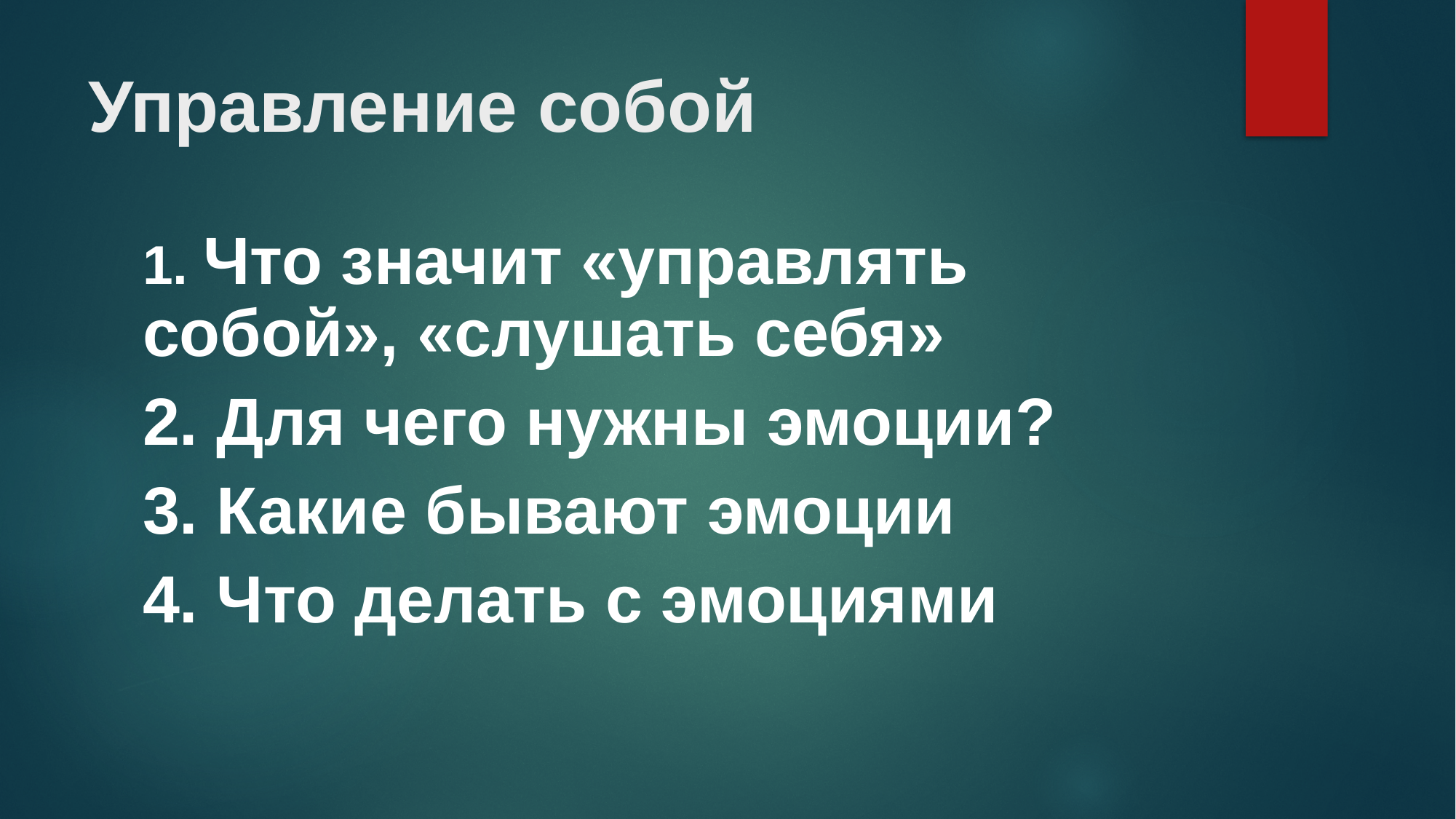

# Управление собой
1. Что значит «управлять собой», «слушать себя»
2. Для чего нужны эмоции?
3. Какие бывают эмоции
4. Что делать с эмоциями